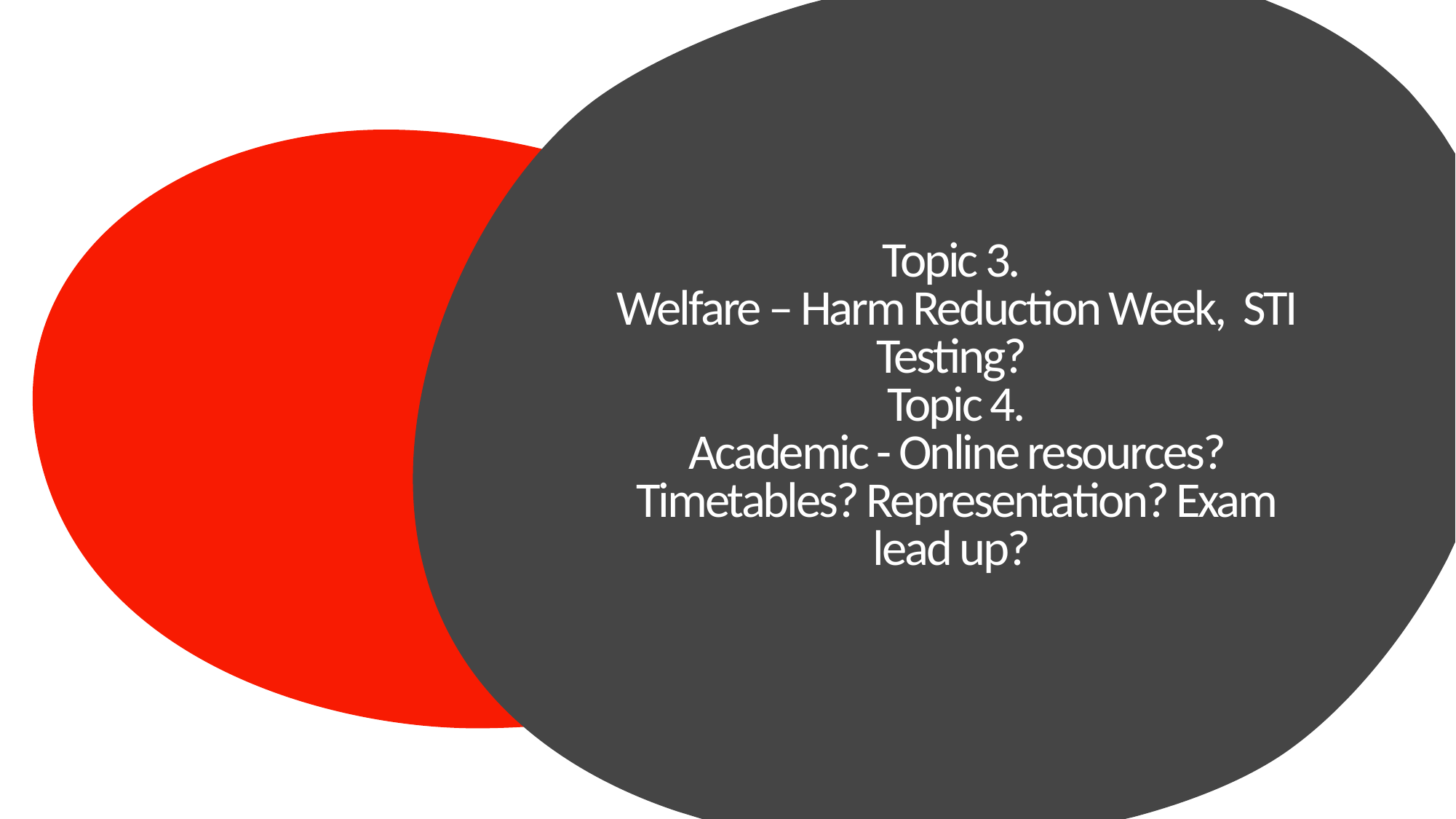

# Topic 3. Welfare – Harm Reduction Week,  STI Testing?  Topic 4. Academic - Online resources? Timetables? Representation? Exam lead up?